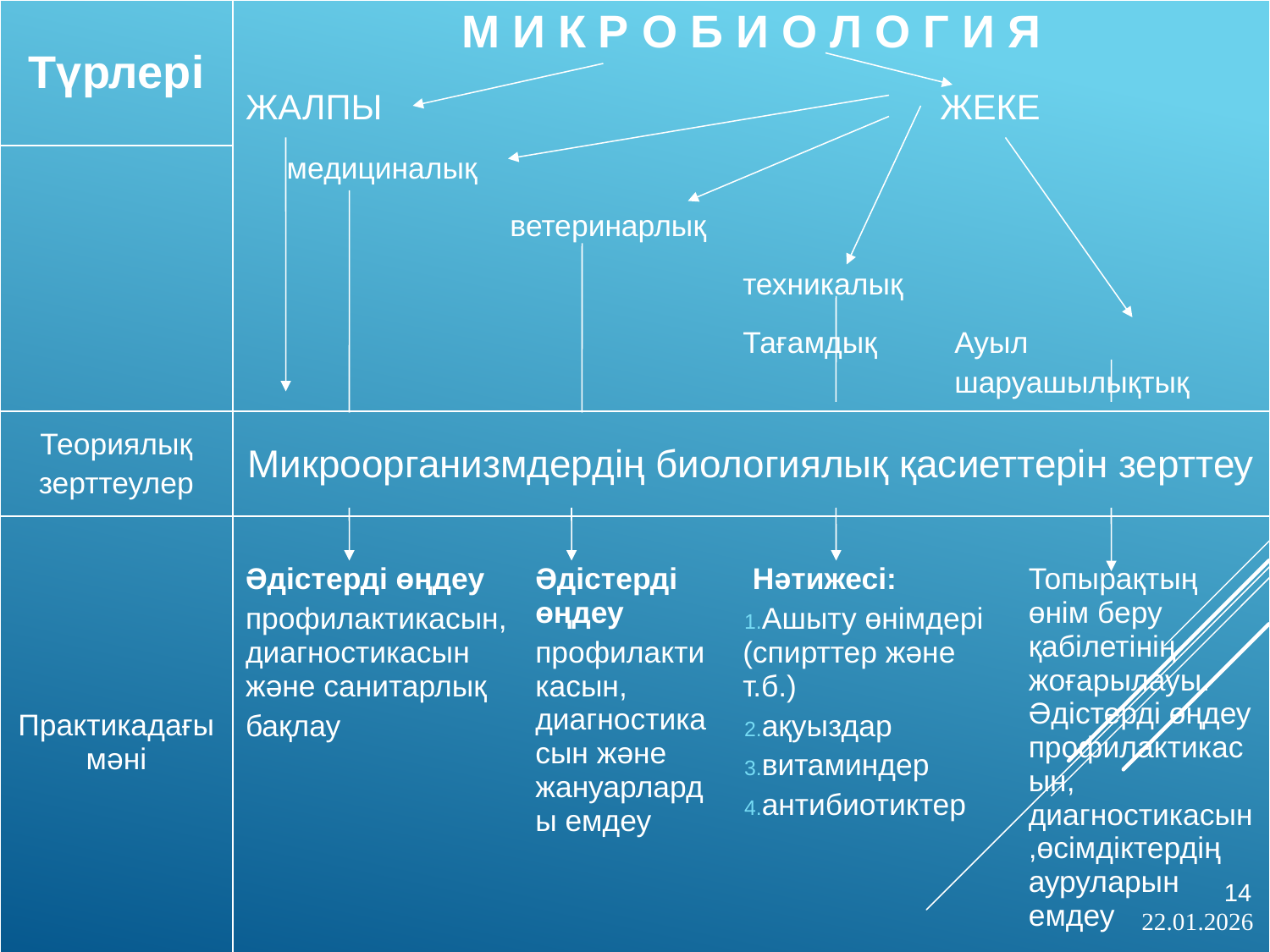

| Түрлері | М И К Р О Б И О Л О Г И Я |  |  |  |  |  |
| --- | --- | --- | --- | --- | --- | --- |
|  | ЖАЛПЫ |  |  | ЖЕКЕ |  |  |
|  | медициналық |  |  |  |  |  |
|  |  | ветеринарлық |  |  |  |  |
|  |  |  |  | техникалық |  |  |
|  |  |  |  | Тағамдық | Ауыл шаруашылықтық |  |
| Теориялық зерттеулер | Микроорганизмдердің биологиялық қасиеттерін зерттеу |  |  |  |  |  |
| Практикадағы мәні | Әдістерді өңдеу профилактикасын, диагностикасын және санитарлық бақлау |  | Әдістерді өңдеу профилактикасын, диагностикасын және жануарларды емдеу | Нәтижесі: Ашыту өнімдері (спирттер және т.б.) ақуыздар витаминдер антибиотиктер |  | Топырақтың өнім беру қабілетінің жоғарылауы. Әдістерді өңдеу профилактикасын, диагностикасын,өсімдіктердің ауруларын емдеу |

14
22.01.2026